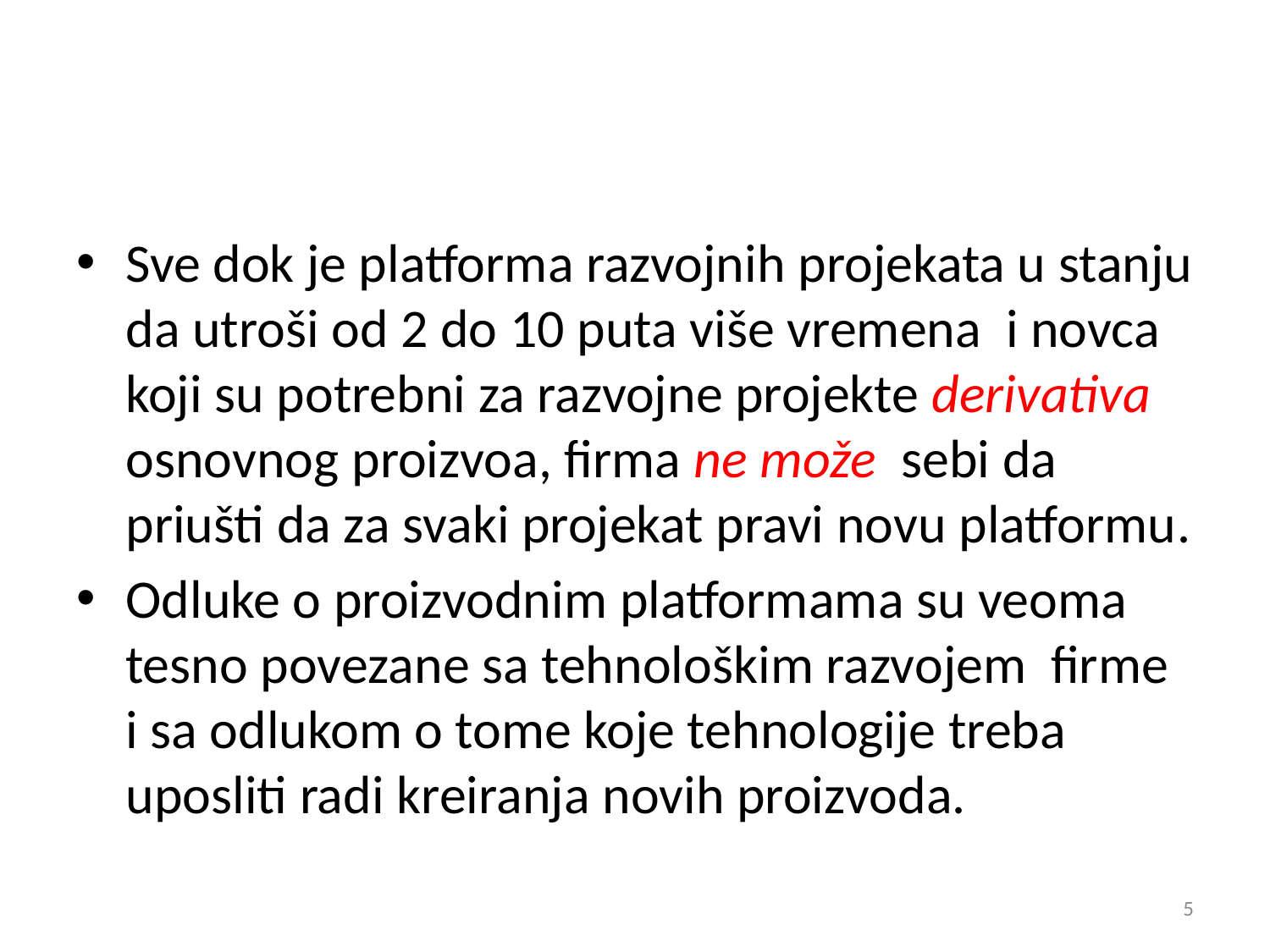

#
Sve dok je platforma razvojnih projekata u stanju da utroši od 2 do 10 puta više vremena  i novca koji su potrebni za razvojne projekte derivativa osnovnog proizvoa, ﬁrma ne može  sebi da priušti da za svaki projekat pravi novu platformu.
Odluke o proizvodnim platformama su veoma tesno povezane sa tehnološkim razvojem  ﬁrme i sa odlukom o tome koje tehnologije treba uposliti radi kreiranja novih proizvoda.
5